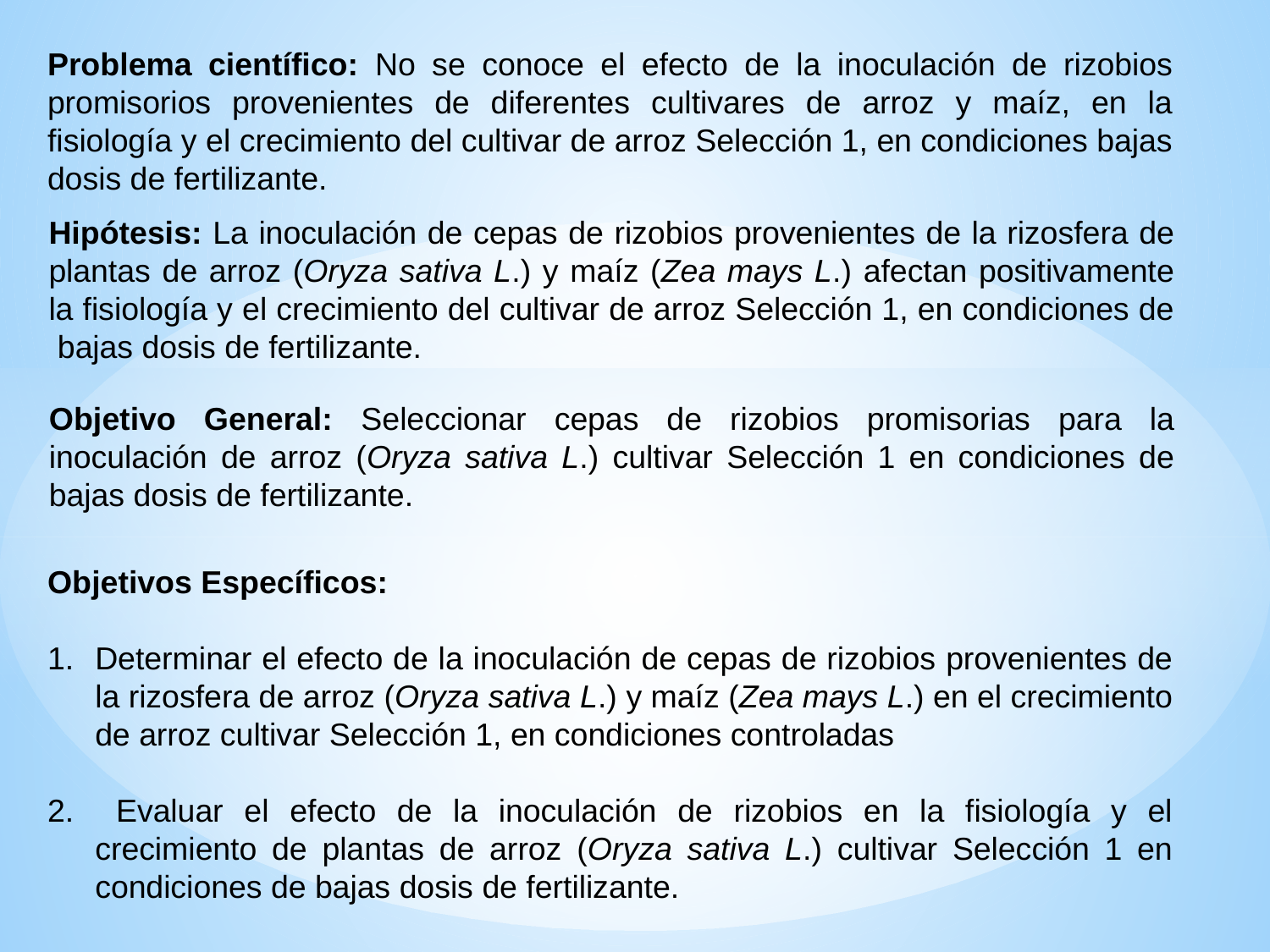

Problema científico: No se conoce el efecto de la inoculación de rizobios promisorios provenientes de diferentes cultivares de arroz y maíz, en la fisiología y el crecimiento del cultivar de arroz Selección 1, en condiciones bajas dosis de fertilizante.
Hipótesis: La inoculación de cepas de rizobios provenientes de la rizosfera de plantas de arroz (Oryza sativa L.) y maíz (Zea mays L.) afectan positivamente la fisiología y el crecimiento del cultivar de arroz Selección 1, en condiciones de  bajas dosis de fertilizante.

Objetivo General: Seleccionar cepas de rizobios promisorias para la inoculación de arroz (Oryza sativa L.) cultivar Selección 1 en condiciones de bajas dosis de fertilizante.

Objetivos Específicos:

Determinar el efecto de la inoculación de cepas de rizobios provenientes de la rizosfera de arroz (Oryza sativa L.) y maíz (Zea mays L.) en el crecimiento de arroz cultivar Selección 1, en condiciones controladas

 Evaluar el efecto de la inoculación de rizobios en la fisiología y el crecimiento de plantas de arroz (Oryza sativa L.) cultivar Selección 1 en condiciones de bajas dosis de fertilizante.